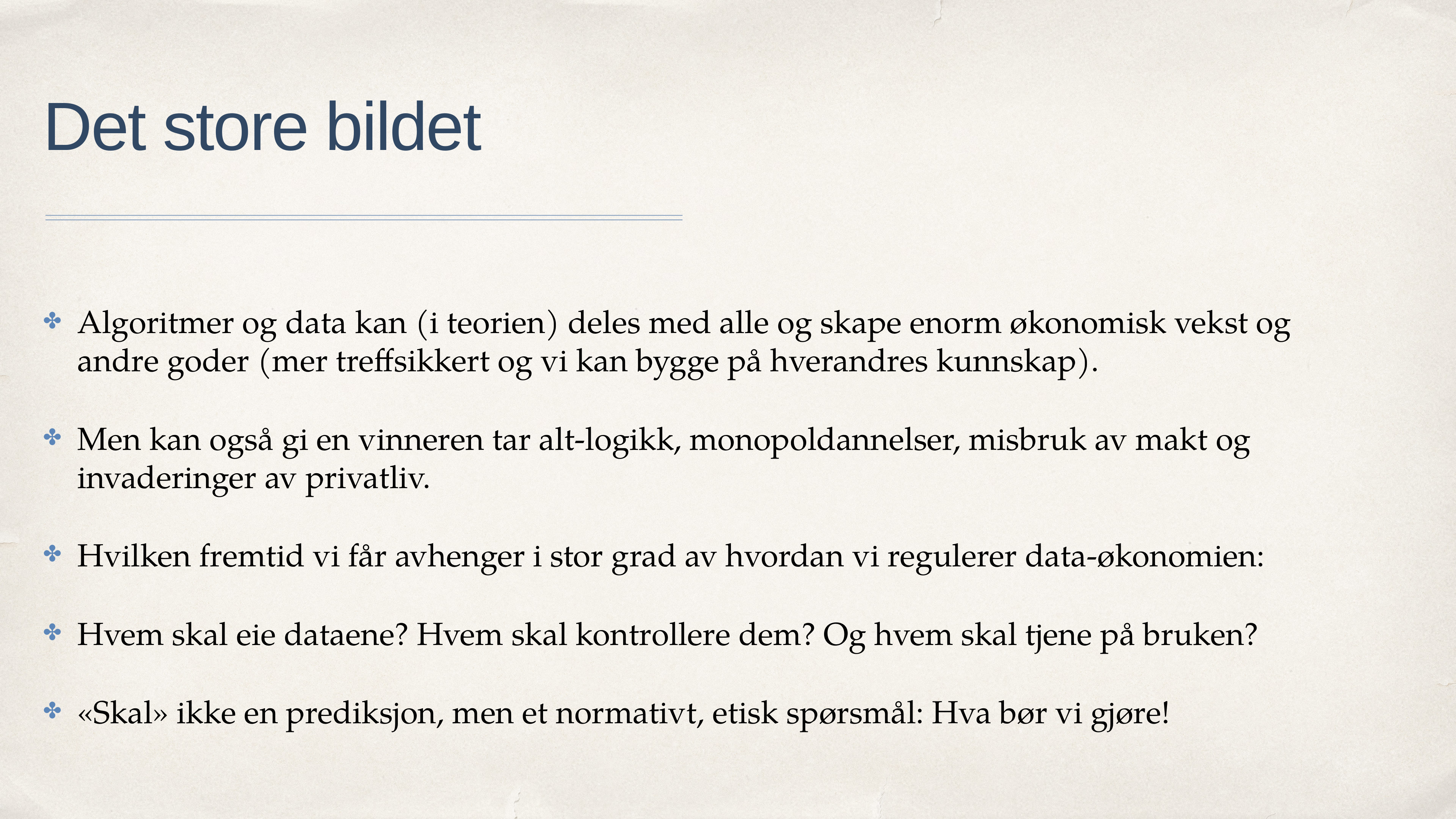

# Det store bildet
Algoritmer og data kan (i teorien) deles med alle og skape enorm økonomisk vekst og andre goder (mer treffsikkert og vi kan bygge på hverandres kunnskap).
Men kan også gi en vinneren tar alt-logikk, monopoldannelser, misbruk av makt og invaderinger av privatliv.
Hvilken fremtid vi får avhenger i stor grad av hvordan vi regulerer data-økonomien:
Hvem skal eie dataene? Hvem skal kontrollere dem? Og hvem skal tjene på bruken?
«Skal» ikke en prediksjon, men et normativt, etisk spørsmål: Hva bør vi gjøre!